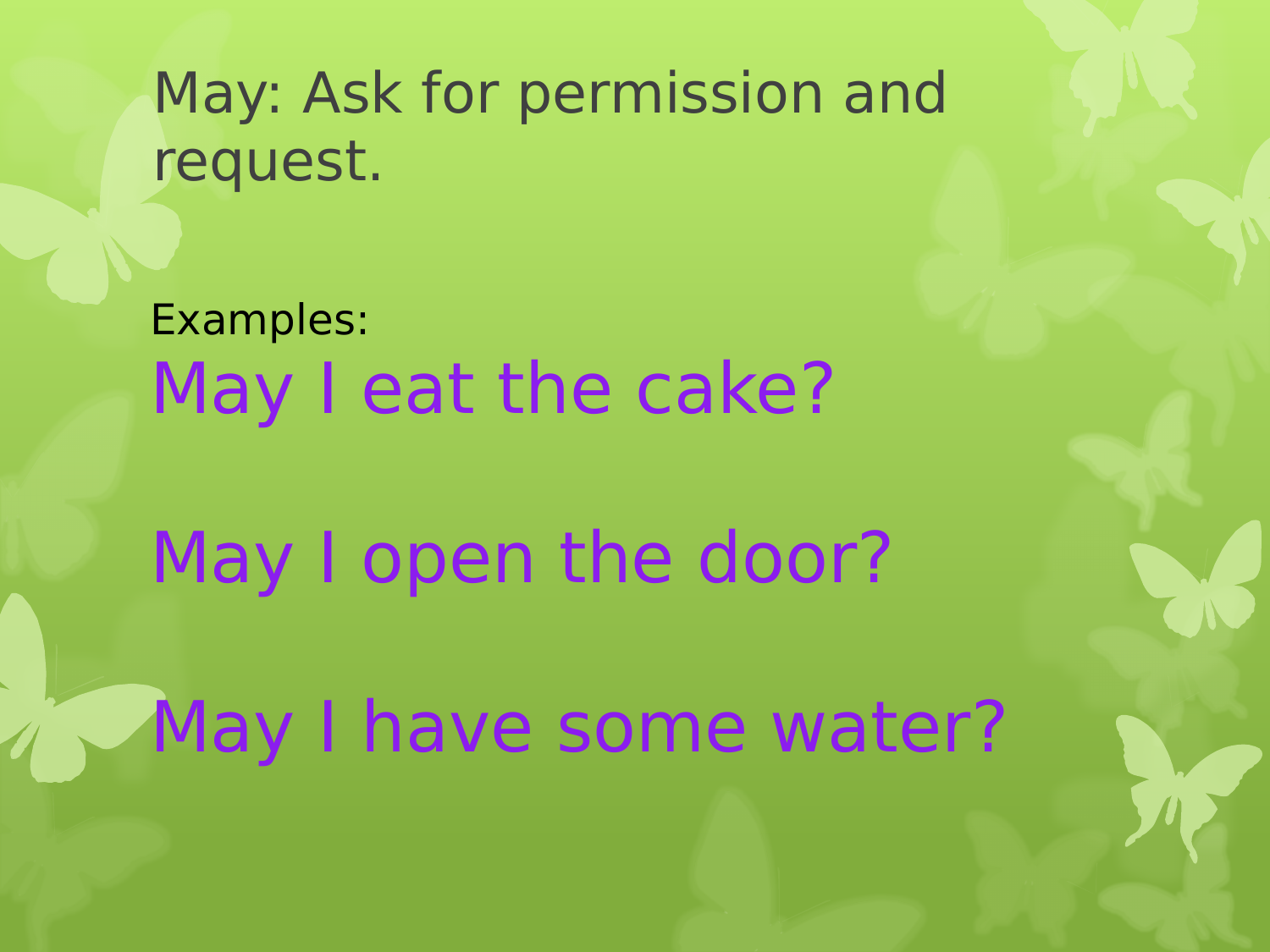

# May: Ask for permission and request.
Examples:
May I eat the cake?

May I open the door?

May I have some water?